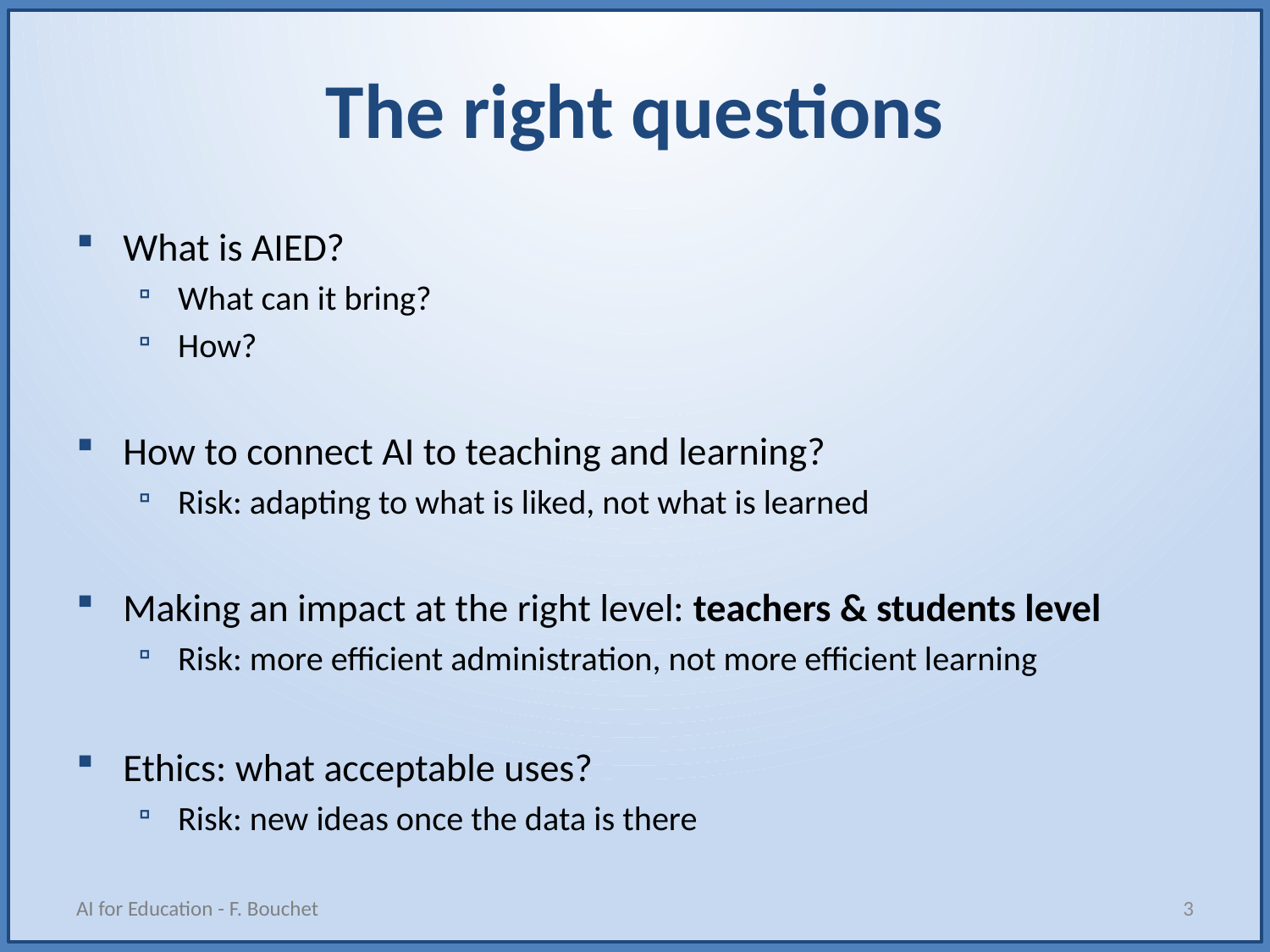

# The right questions
What is AIED?
What can it bring?
How?

How to connect AI to teaching and learning?
Risk: adapting to what is liked, not what is learned

Making an impact at the right level: teachers & students level
Risk: more efficient administration, not more efficient learning

Ethics: what acceptable uses?
Risk: new ideas once the data is there
AI for Education - F. Bouchet
3